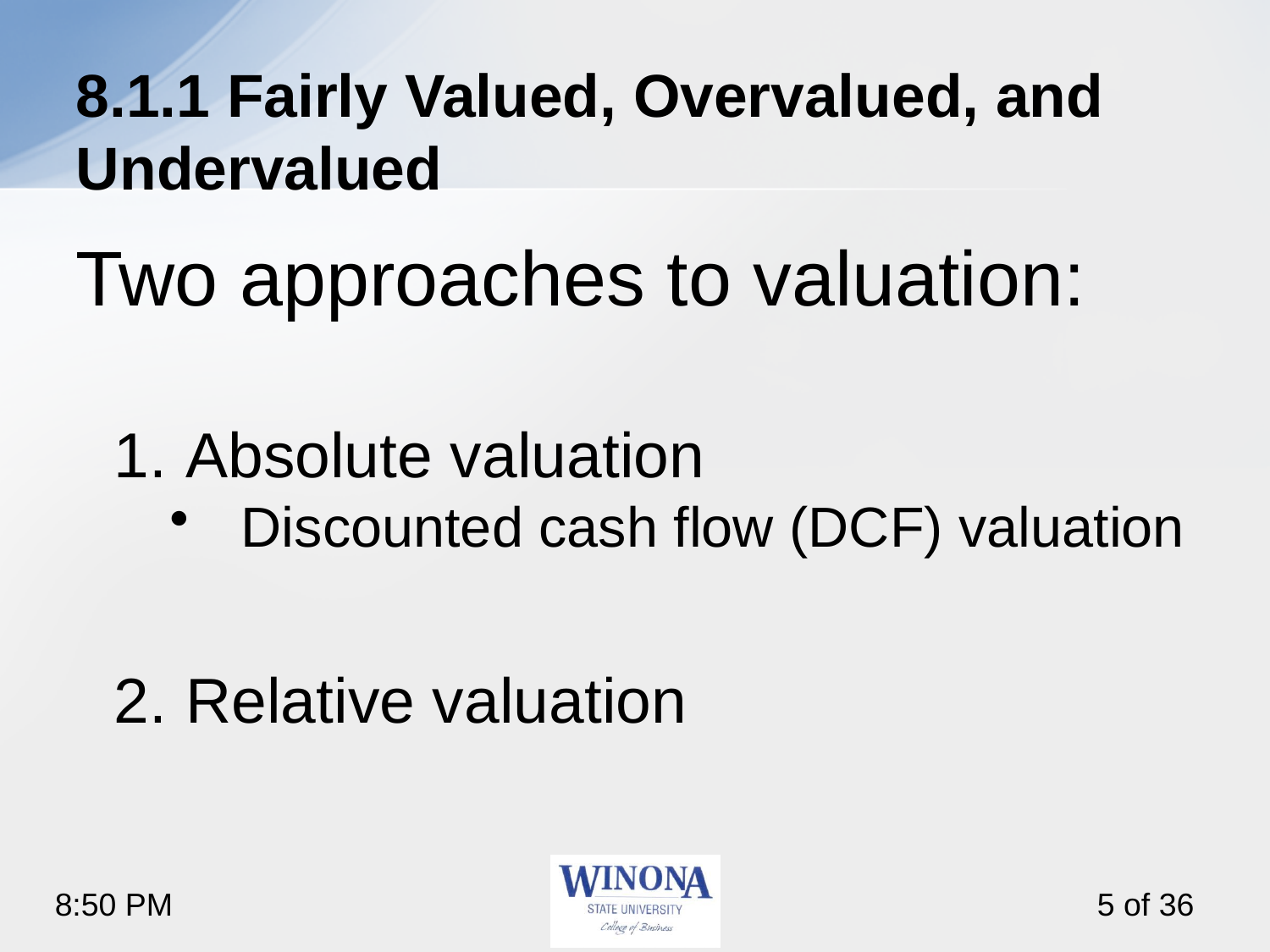

# 8.1.1 Fairly Valued, Overvalued, and Undervalued
Two approaches to valuation:

Absolute valuation
Discounted cash flow (DCF) valuation

Relative valuation